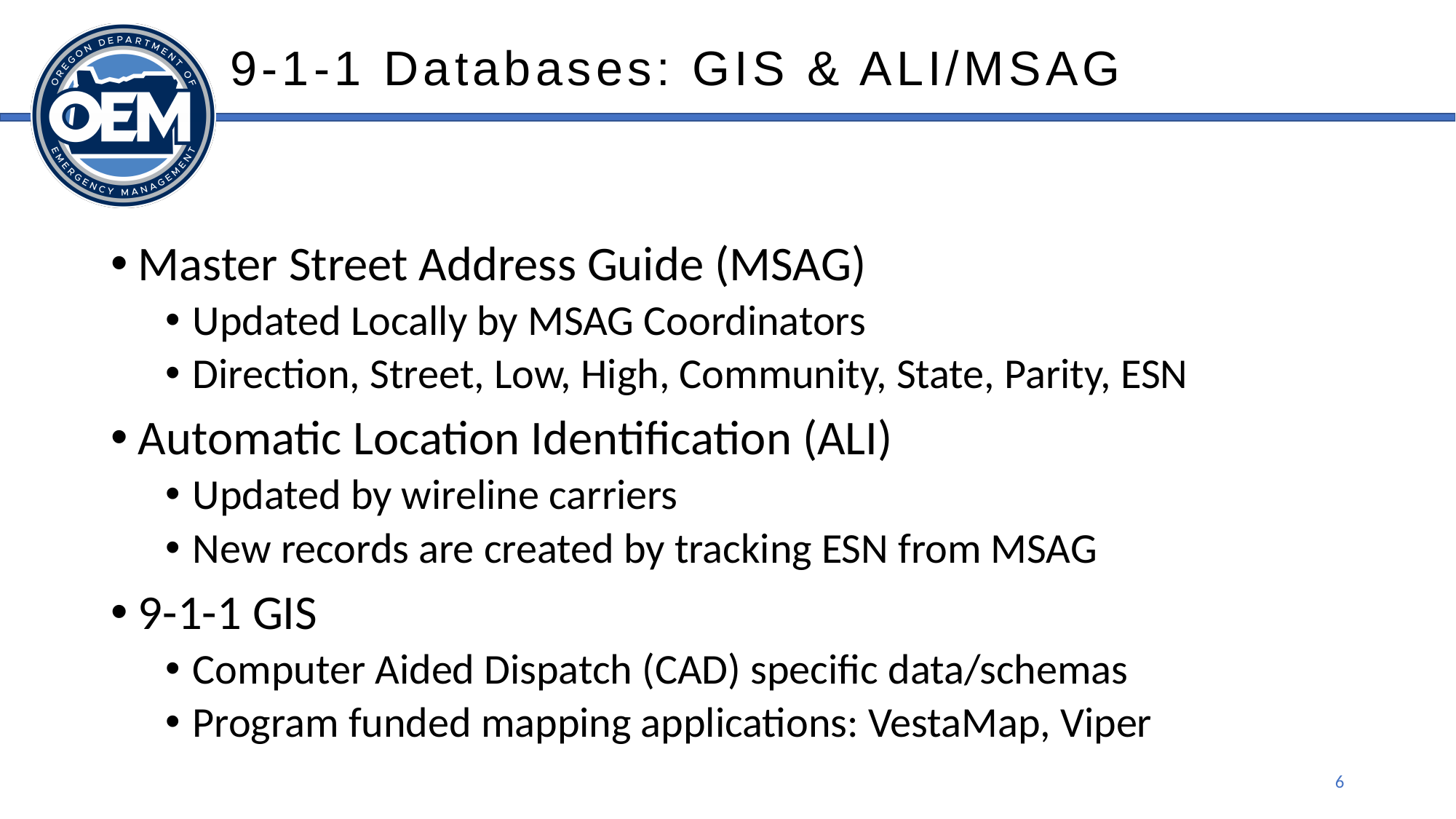

# 9-1-1 Databases: GIS & ALI/MSAG
Master Street Address Guide (MSAG)
Updated Locally by MSAG Coordinators
Direction, Street, Low, High, Community, State, Parity, ESN
Automatic Location Identification (ALI)
Updated by wireline carriers
New records are created by tracking ESN from MSAG
9-1-1 GIS
Computer Aided Dispatch (CAD) specific data/schemas
Program funded mapping applications: VestaMap, Viper
6